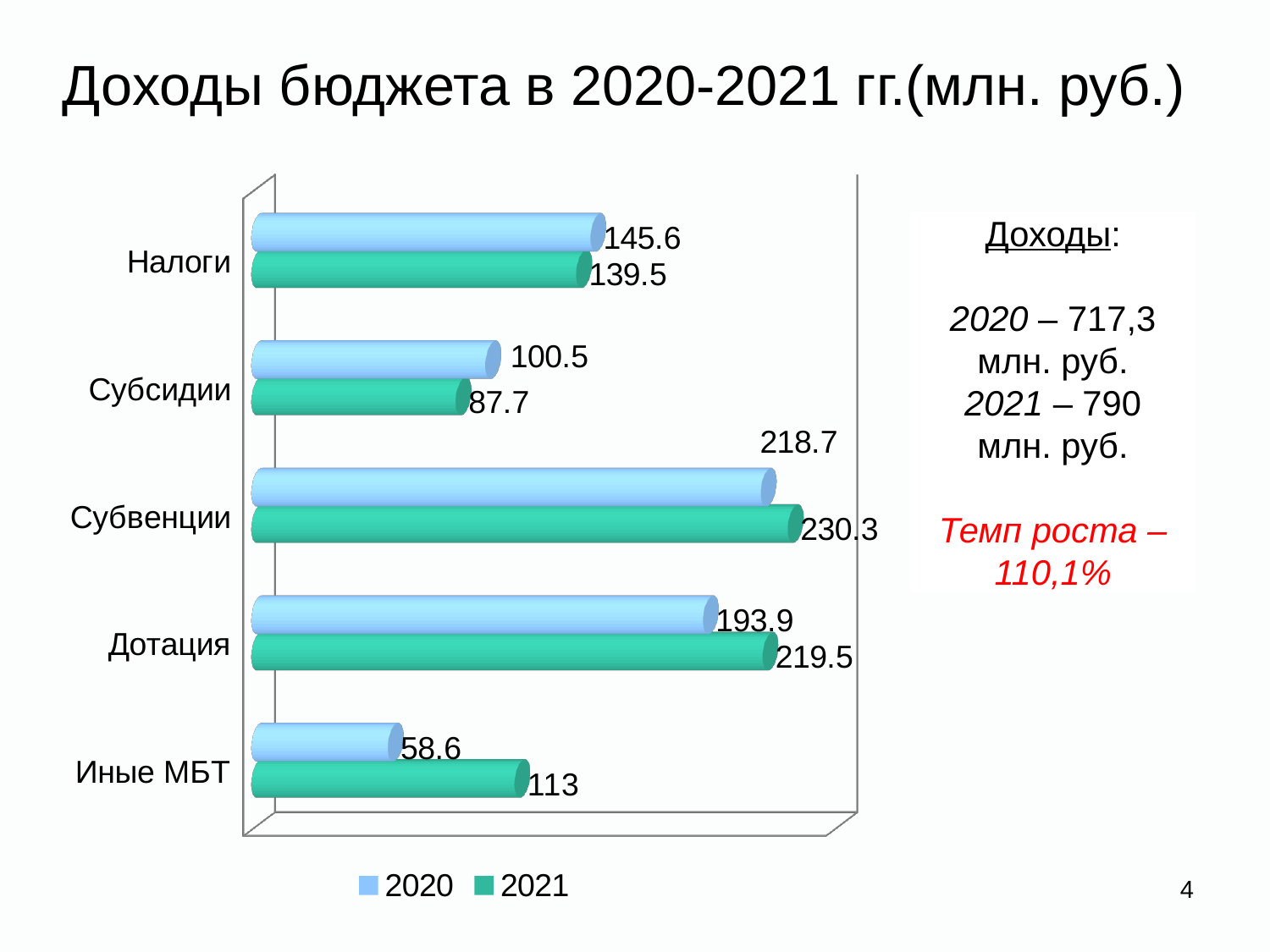

# Доходы бюджета в 2020-2021 гг.(млн. руб.)

[unsupported chart]

Доходы:

2020 – 717,3 млн. руб.
2021 – 790 млн. руб.

Темп роста – 110,1%
4